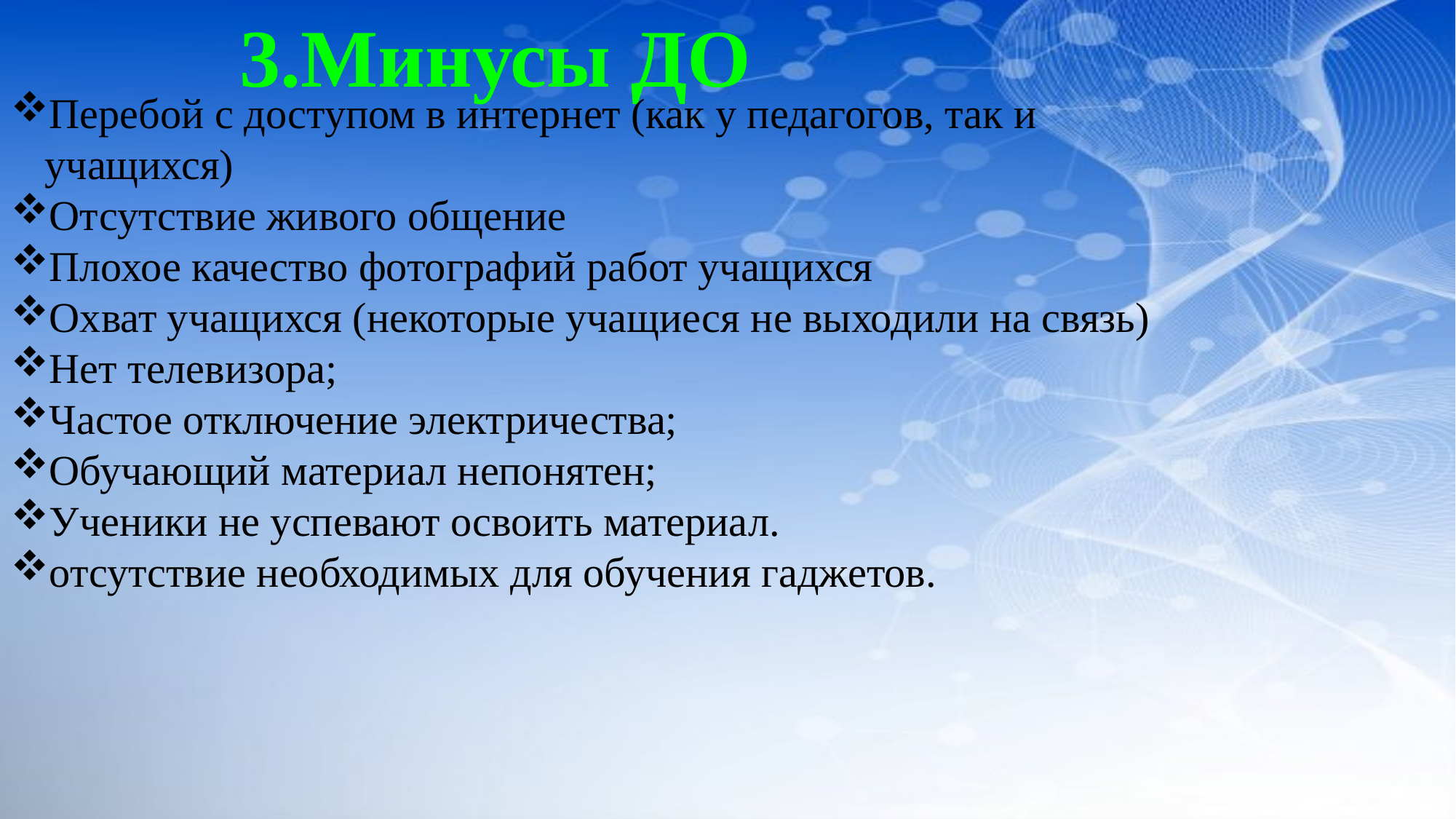

3.Минусы ДО
Перебой с доступом в интернет (как у педагогов, так и учащихся)
Отсутствие живого общение
Плохое качество фотографий работ учащихся
Охват учащихся (некоторые учащиеся не выходили на связь)
Нет телевизора;
Частое отключение электричества;
Обучающий материал непонятен;
Ученики не успевают освоить материал.
отсутствие необходимых для обучения гаджетов.